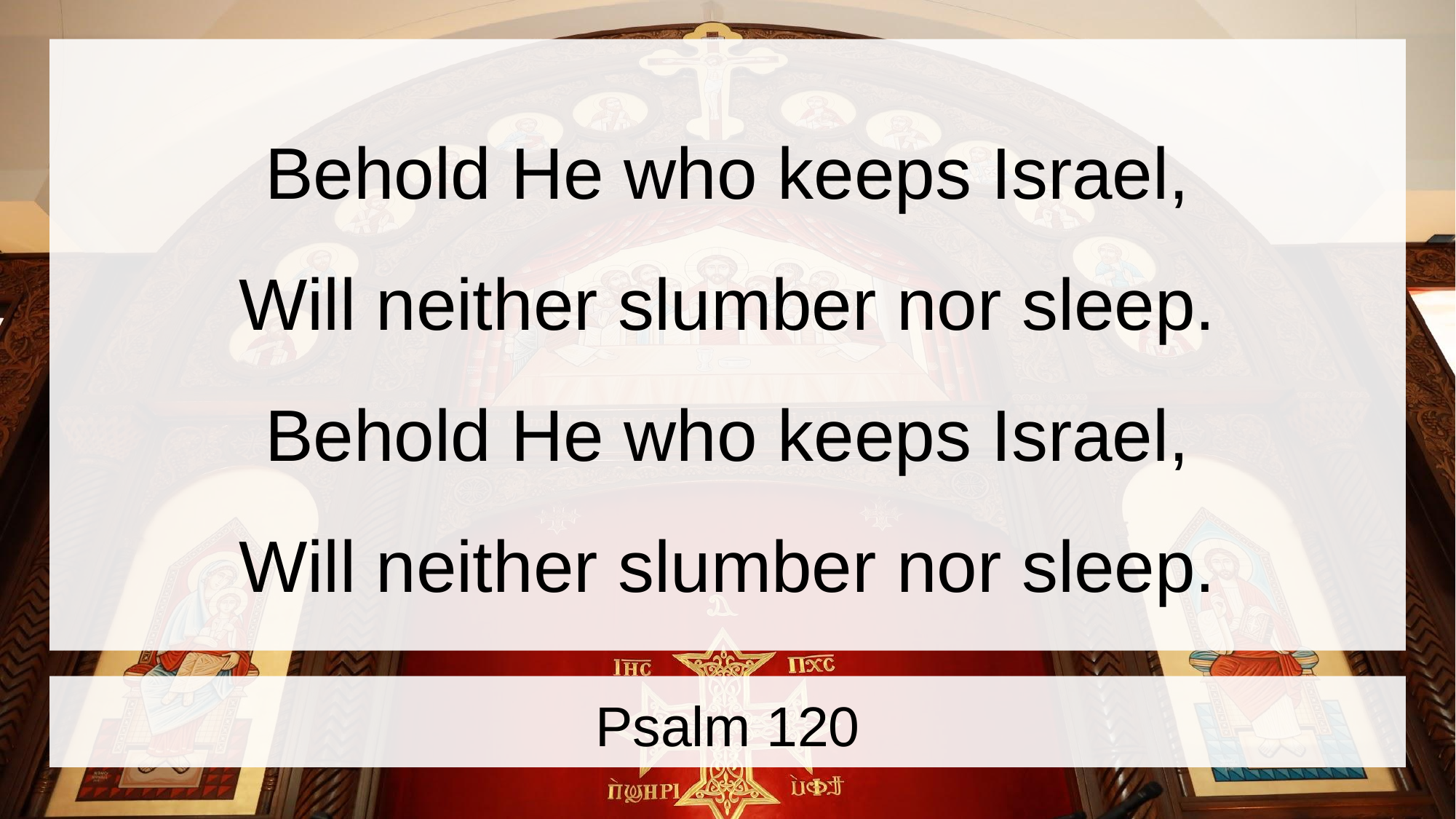

Behold He who keeps Israel,
Will neither slumber nor sleep.
Behold He who keeps Israel,
Will neither slumber nor sleep.
# Psalm 120